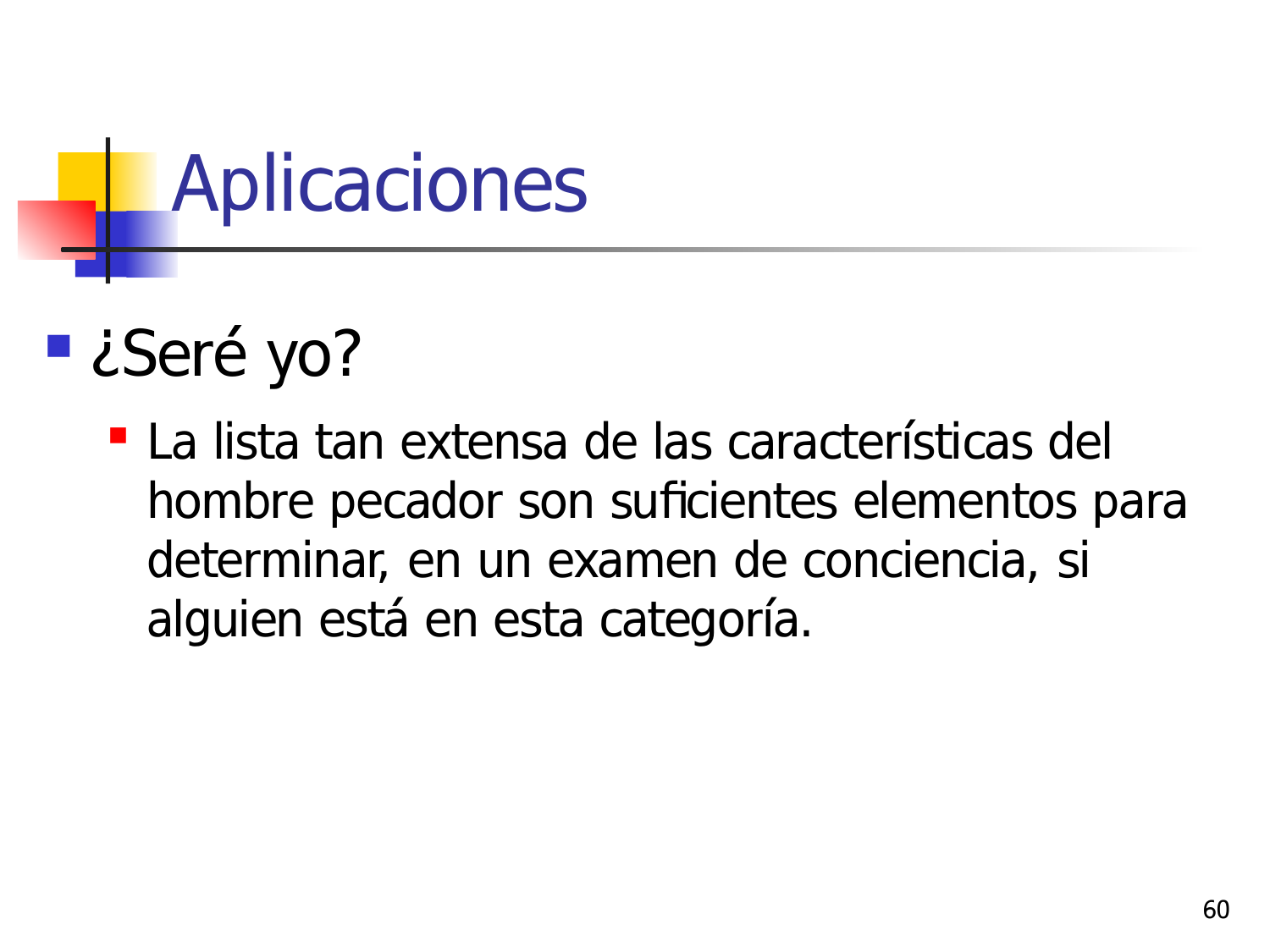

# Aplicaciones
¿Seré yo?
La lista tan extensa de las características del hombre pecador son suficientes elementos para determinar, en un examen de conciencia, si alguien está en esta categoría.
60